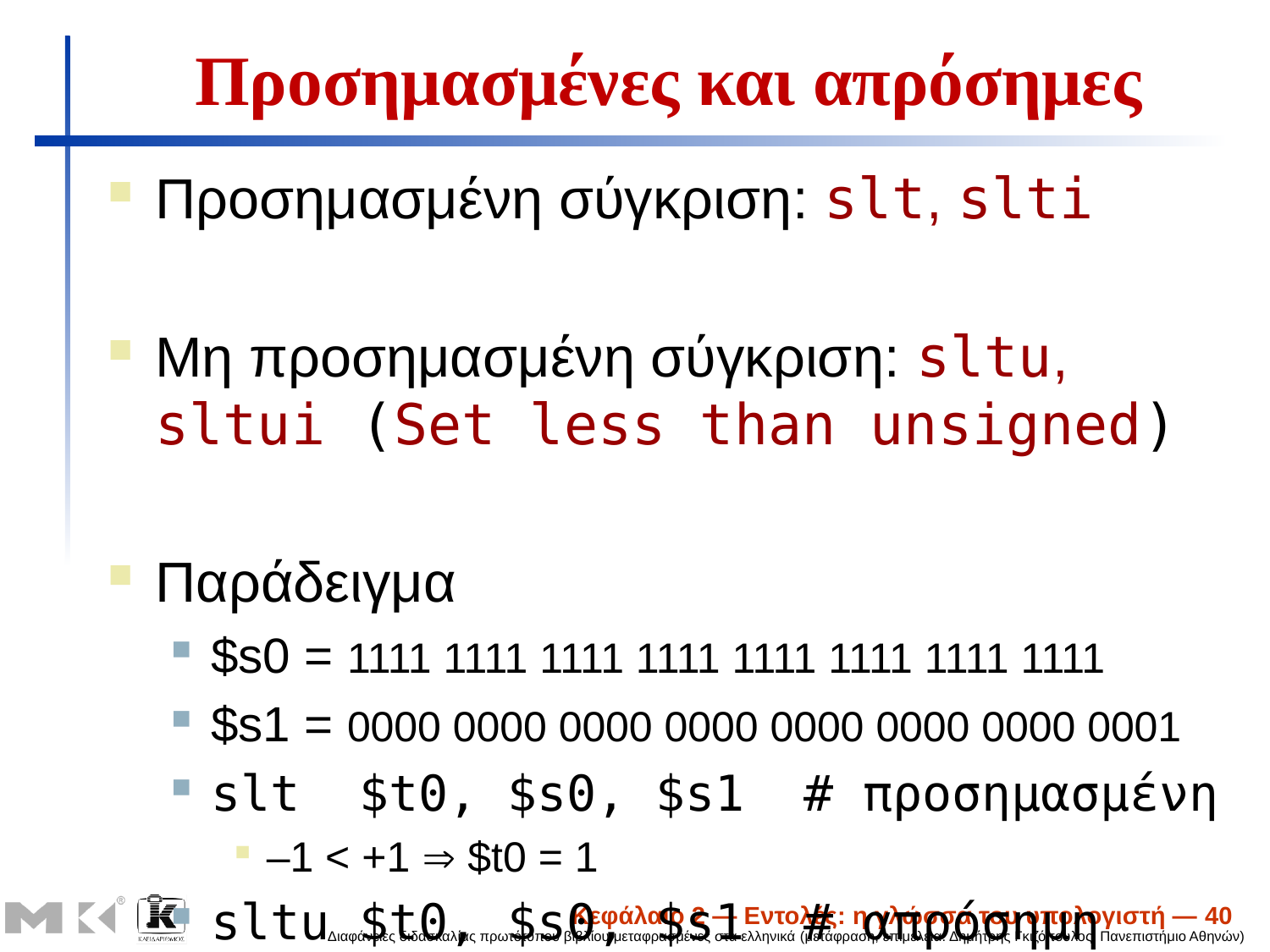

# Προσημασμένες και απρόσημες
Προσημασμένη σύγκριση: slt, slti

Μη προσημασμένη σύγκριση: sltu, sltui (Set less than unsigned)

Παράδειγμα
$s0 = 1111 1111 1111 1111 1111 1111 1111 1111
$s1 = 0000 0000 0000 0000 0000 0000 0000 0001
slt  $t0, $s0, $s1  # προσημασμένη
–1 < +1 ⇒ $t0 = 1
sltu $t0, $s0, $s1  # απρόσημη
+4,294,967,295 > +1 ⇒ $t0 = 0
Κεφάλαιο 2 — Εντολές: η γλώσσα του υπολογιστή — 40